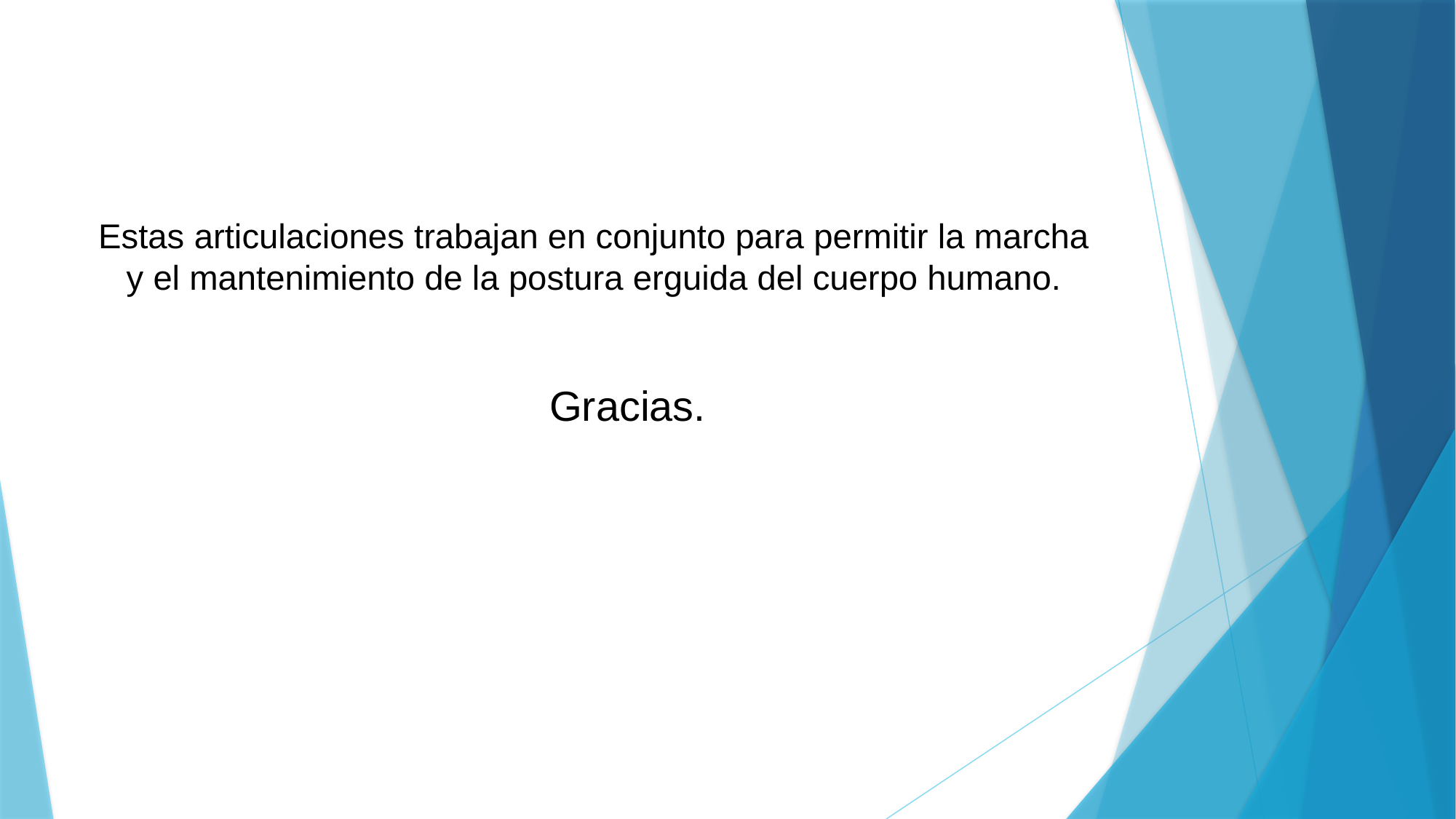

# Estas articulaciones trabajan en conjunto para permitir la marcha y el mantenimiento de la postura erguida del cuerpo humano. Gracias.